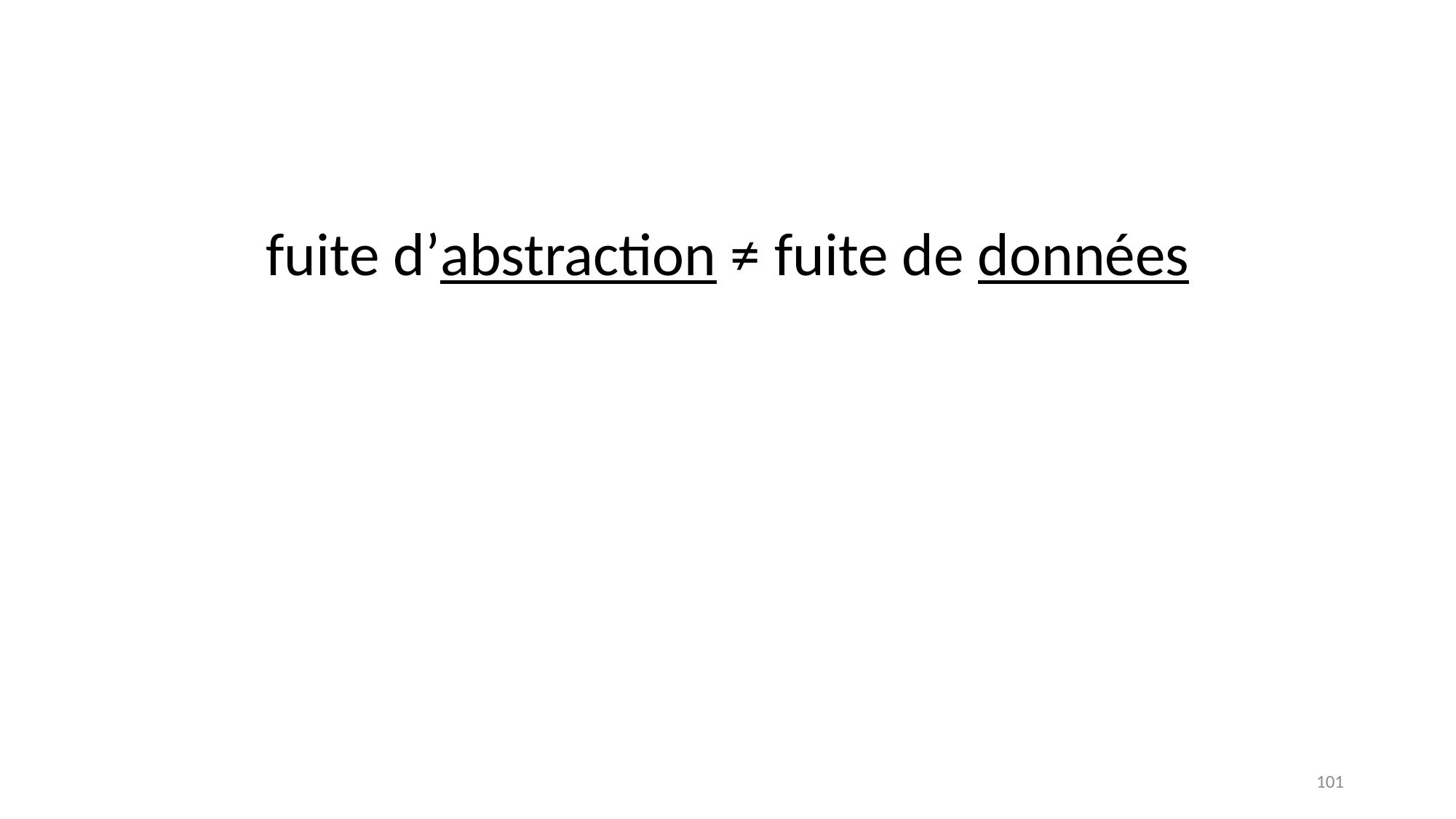

fuite d’abstraction ≠ fuite de données
101